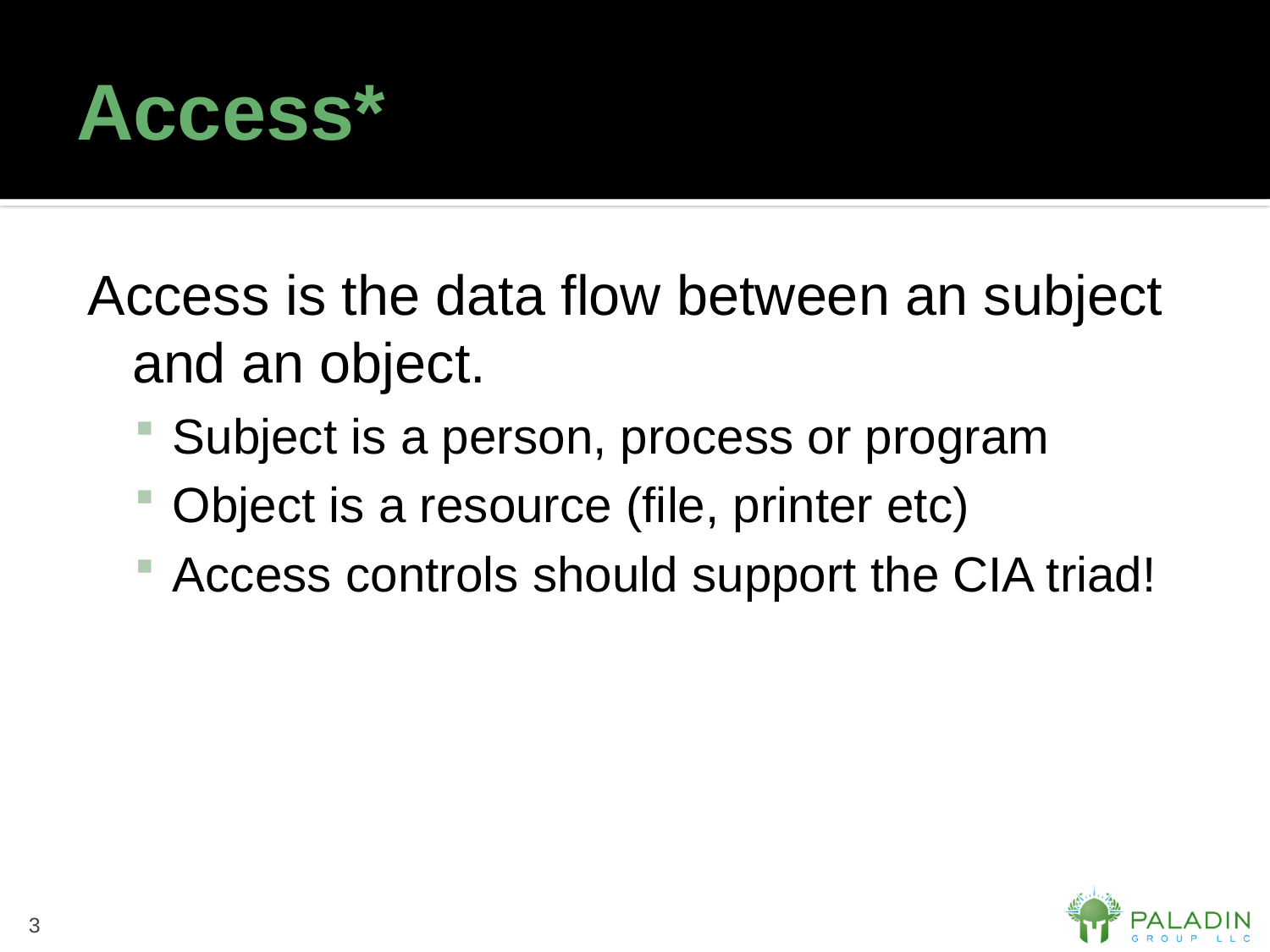

# Access*
Access is the data flow between an subject and an object.
Subject is a person, process or program
Object is a resource (file, printer etc)
Access controls should support the CIA triad!